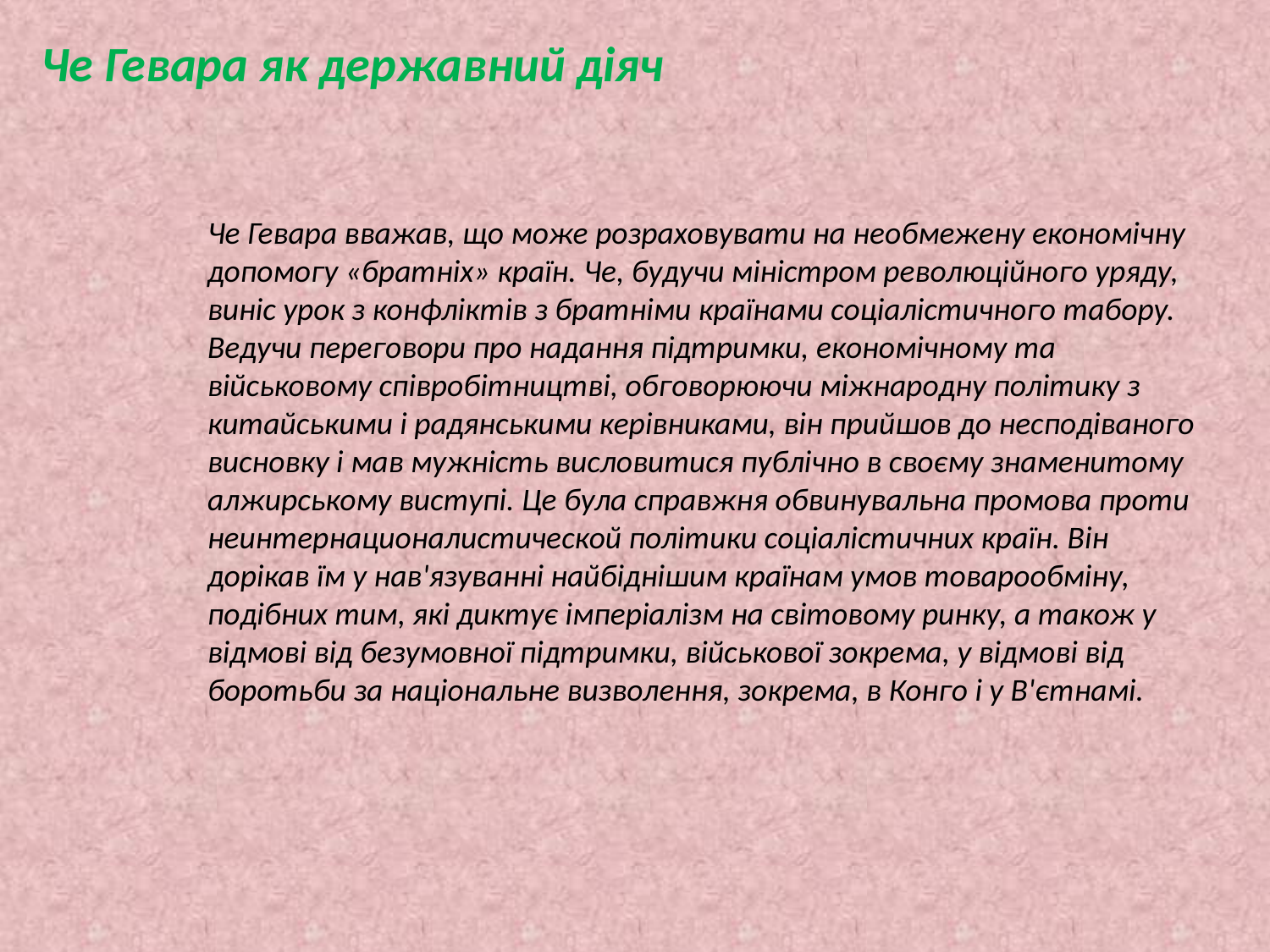

Че Гевара як державний діяч
Че Гевара вважав, що може розраховувати на необмежену економічну допомогу «братніх» країн. Че, будучи міністром революційного уряду, виніс урок з конфліктів з братніми країнами соціалістичного табору. Ведучи переговори про надання підтримки, економічному та військовому співробітництві, обговорюючи міжнародну політику з китайськими і радянськими керівниками, він прийшов до несподіваного висновку і мав мужність висловитися публічно в своєму знаменитому алжирському виступі. Це була справжня обвинувальна промова проти неинтернационалистической політики соціалістичних країн. Він дорікав їм у нав'язуванні найбіднішим країнам умов товарообміну, подібних тим, які диктує імперіалізм на світовому ринку, а також у відмові від безумовної підтримки, військової зокрема, у відмові від боротьби за національне визволення, зокрема, в Конго і у В'єтнамі.